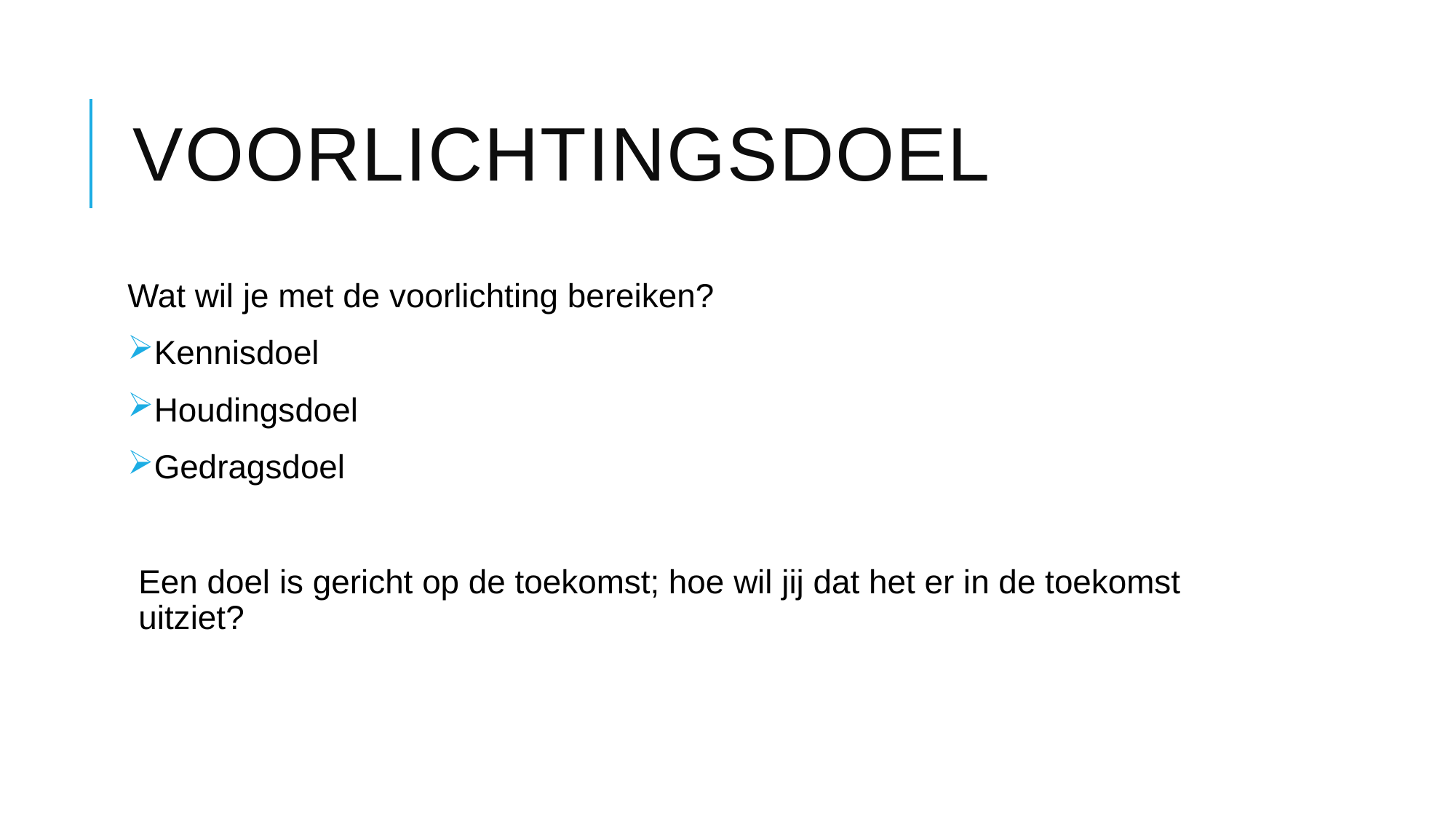

# Voorlichtingsdoel
Wat wil je met de voorlichting bereiken?
Kennisdoel
Houdingsdoel
Gedragsdoel

Een doel is gericht op de toekomst; hoe wil jij dat het er in de toekomst uitziet?